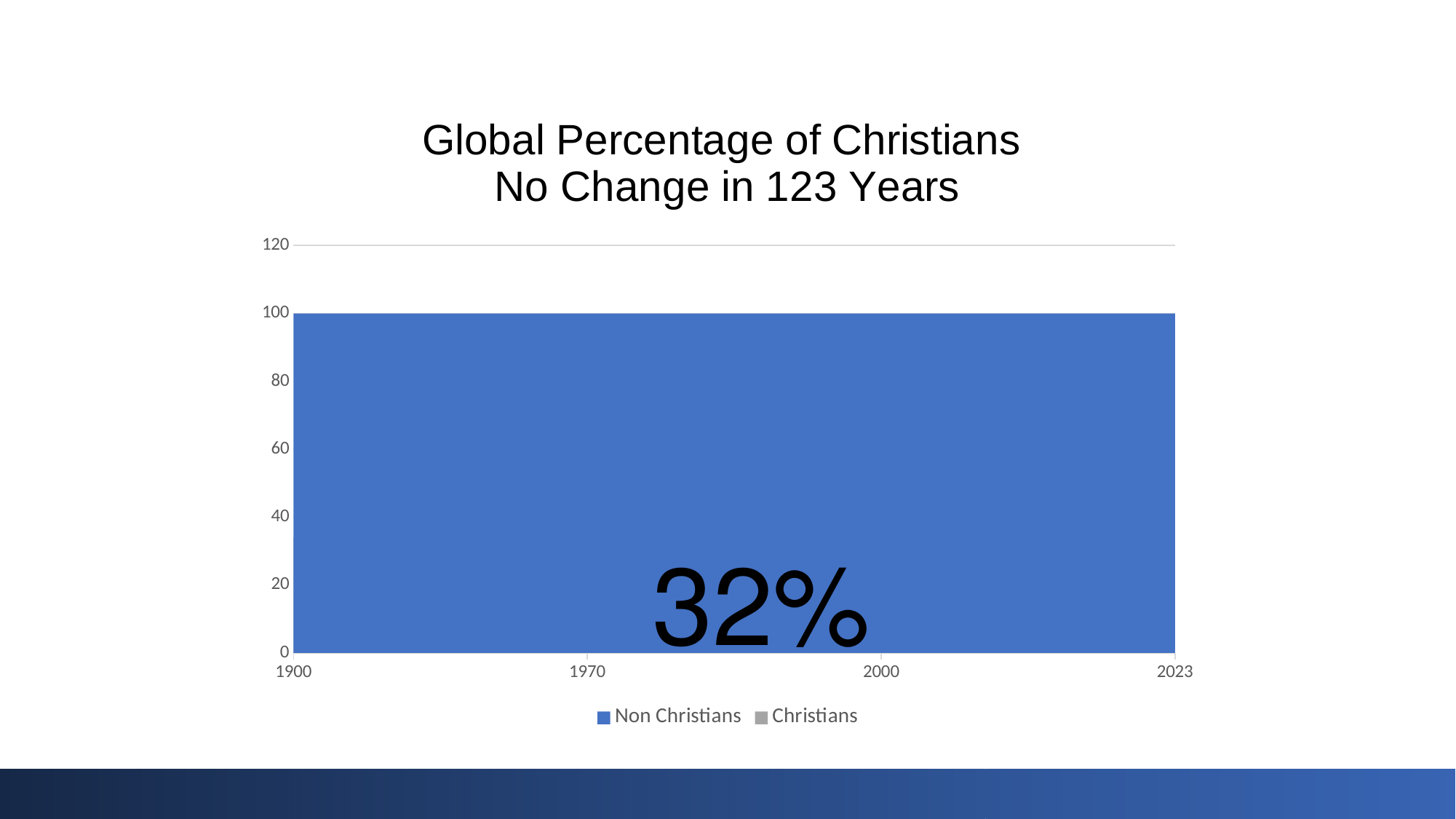

### Chart: Global Percentage of Christians
No Change in 123 Years

| Category | Non Christians | Christians |
|---|---|---|
| 1900 | 100.0 | 34.0 |
| 1970 | 100.0 | 32.0 |
| 2000 | 100.0 | 32.0 |
| 2023 | 100.0 | 32.0 |